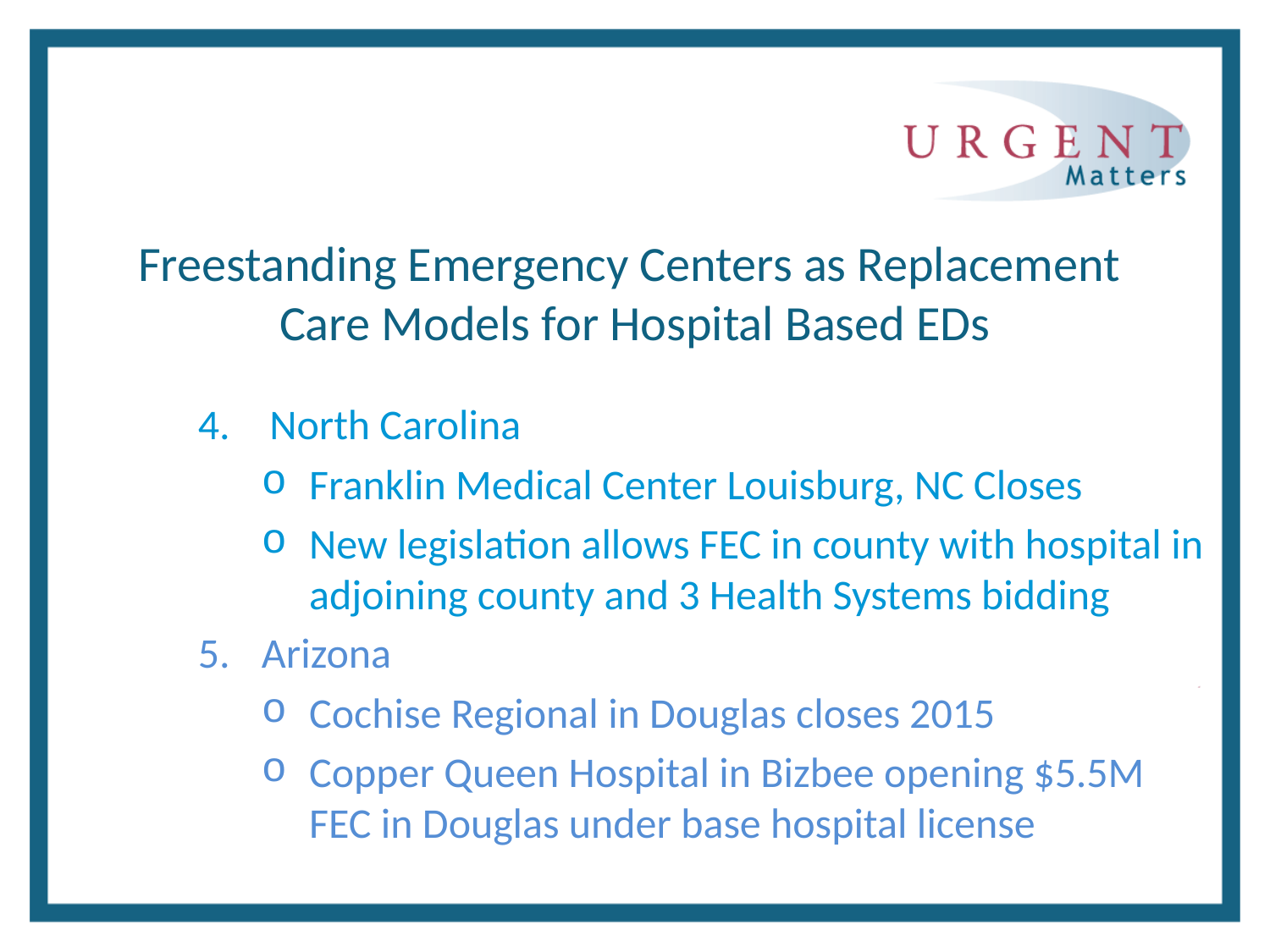

# Freestanding Emergency Centers as Replacement Care Models for Hospital Based EDs
North Carolina
Franklin Medical Center Louisburg, NC Closes
New legislation allows FEC in county with hospital in adjoining county and 3 Health Systems bidding
Arizona
Cochise Regional in Douglas closes 2015
Copper Queen Hospital in Bizbee opening $5.5M        FEC in Douglas under base hospital license